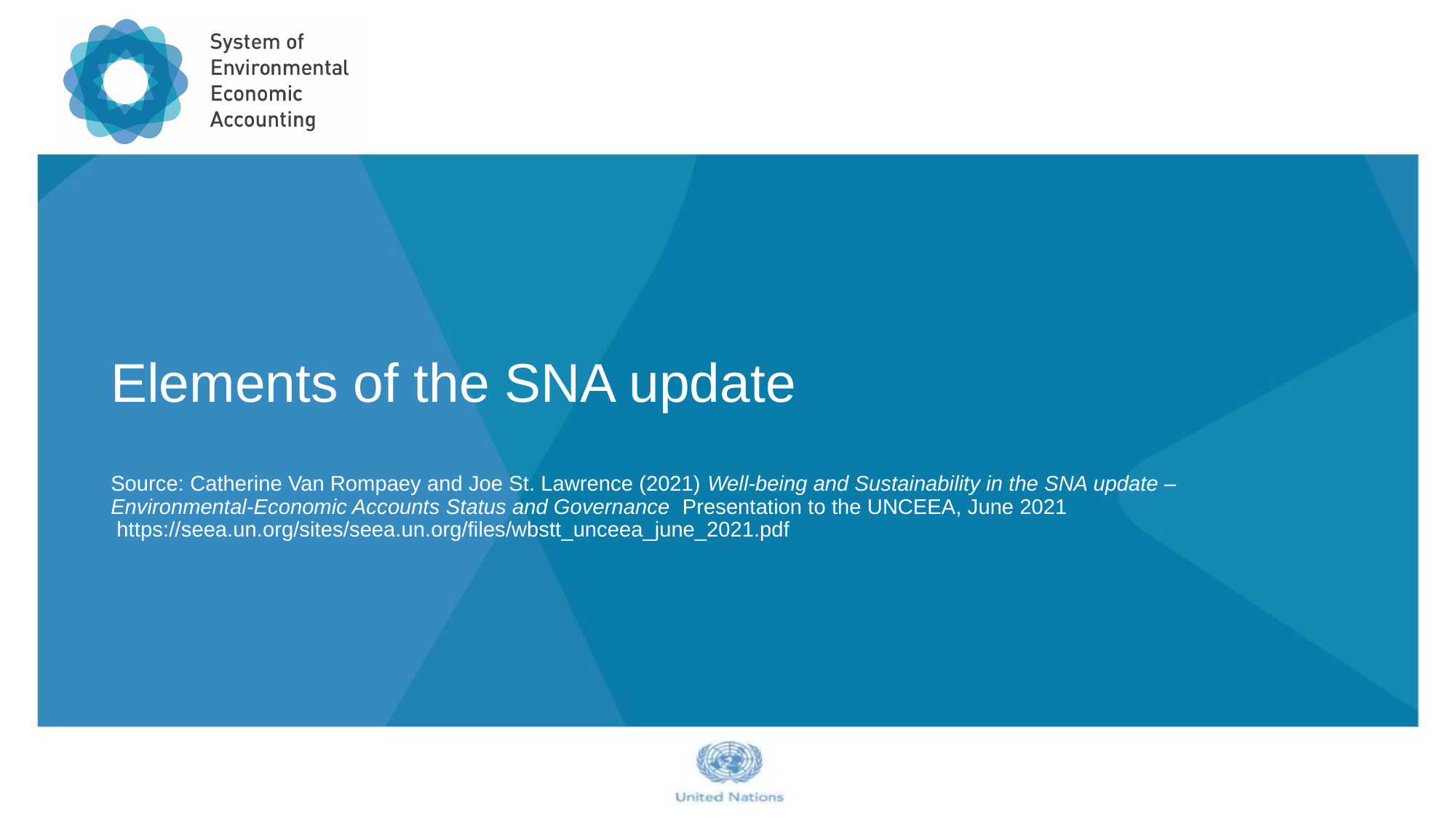

# Elements of the SNA update Source: Catherine Van Rompaey and Joe St. Lawrence (2021) Well-being and Sustainability in the SNA update – Environmental-Economic Accounts Status and Governance  Presentation to the UNCEEA, June 2021 https://seea.un.org/sites/seea.un.org/files/wbstt_unceea_june_2021.pdf